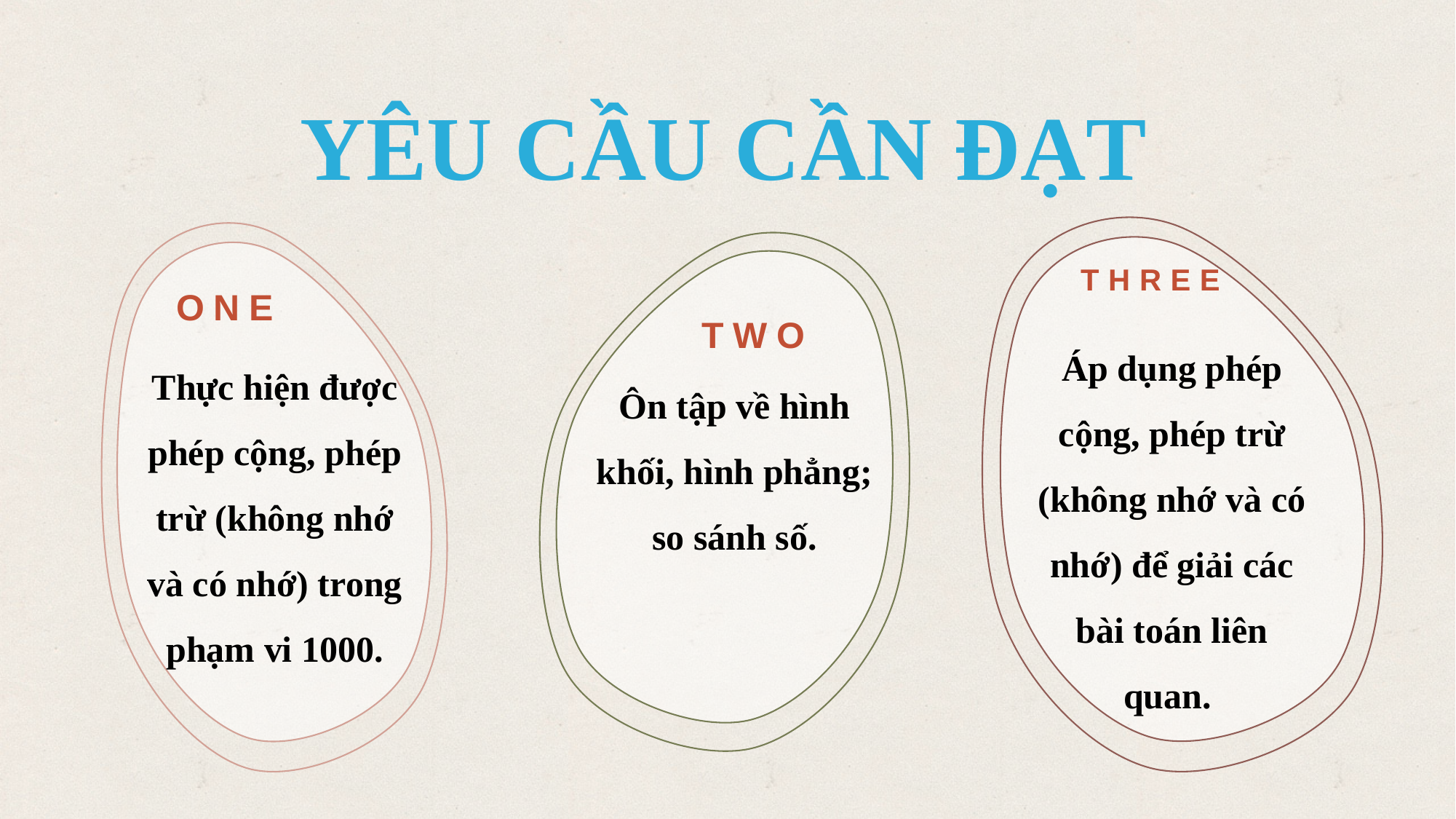

YÊU CẦU CẦN ĐẠT

THREE
Áp dụng phép cộng, phép trừ (không nhớ và có nhớ) để giải các bài toán liên quan.

ONE
Thực hiện được phép cộng, phép trừ (không nhớ và có nhớ) trong phạm vi 1000.
TWO
Ôn tập về hình khối, hình phẳng; so sánh số.